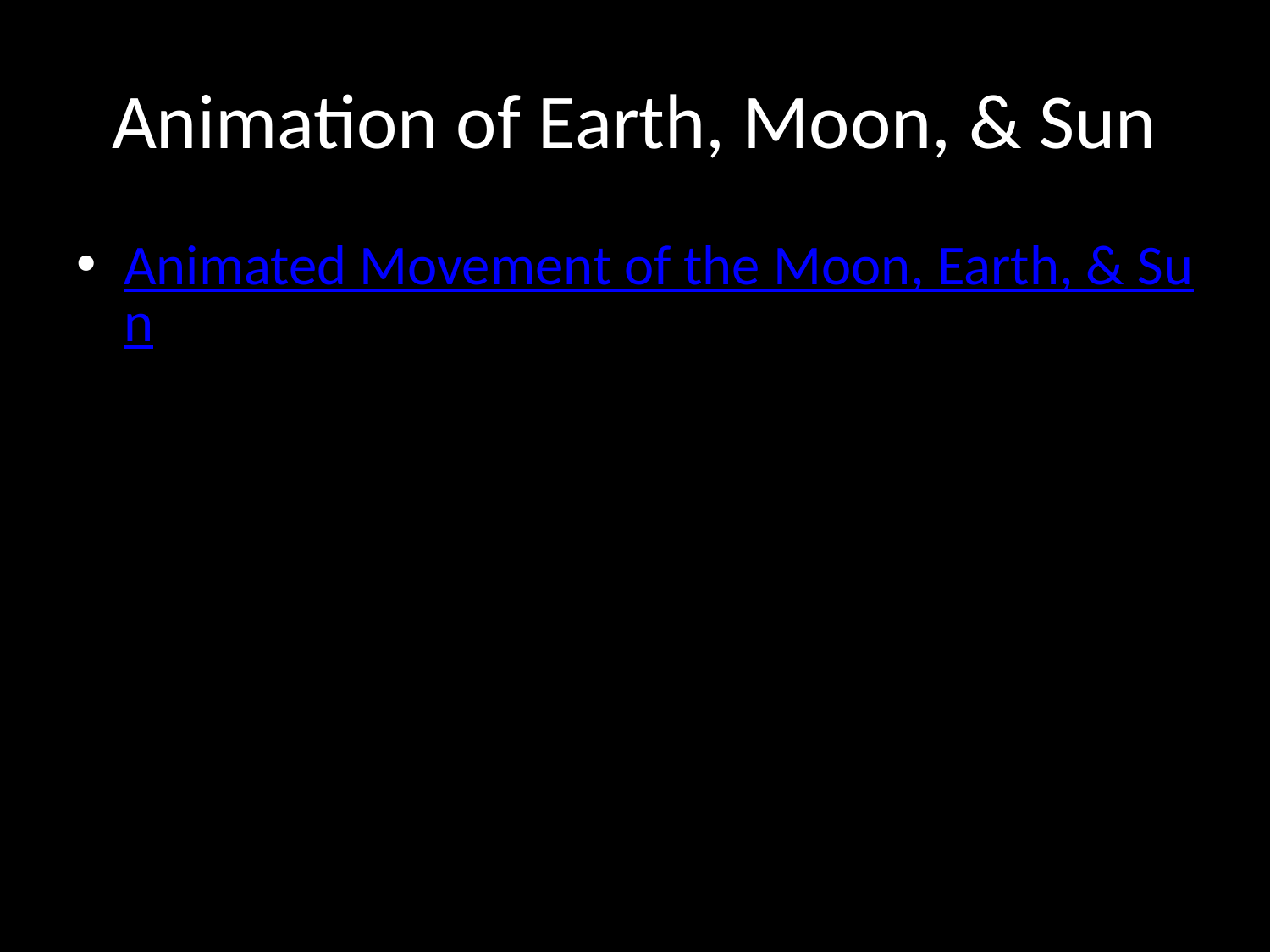

# Animation of Earth, Moon, & Sun
Animated Movement of the Moon, Earth, & Sun